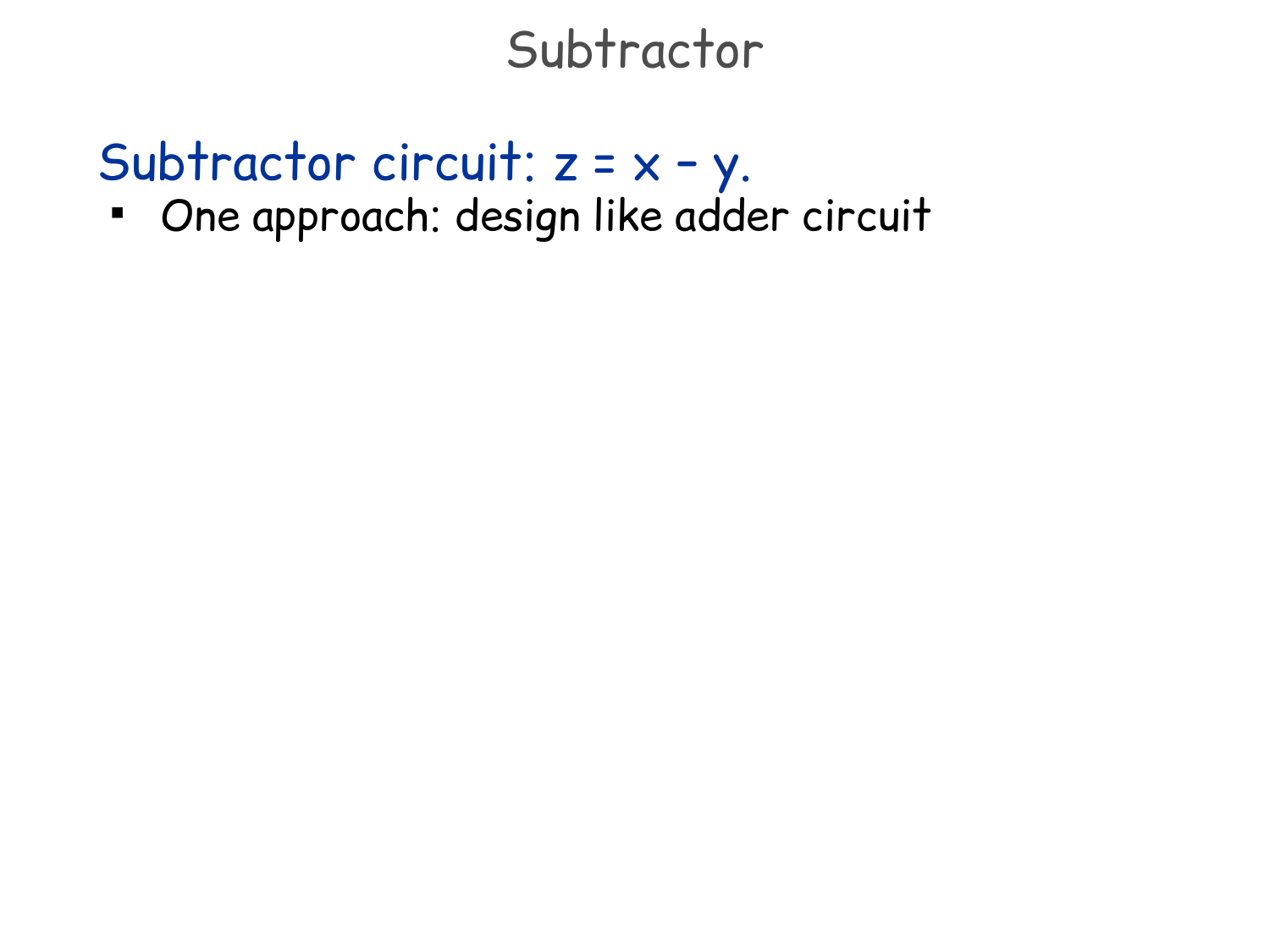

# Subtractor
Subtractor circuit: z = x – y.
One approach: design like adder circuit